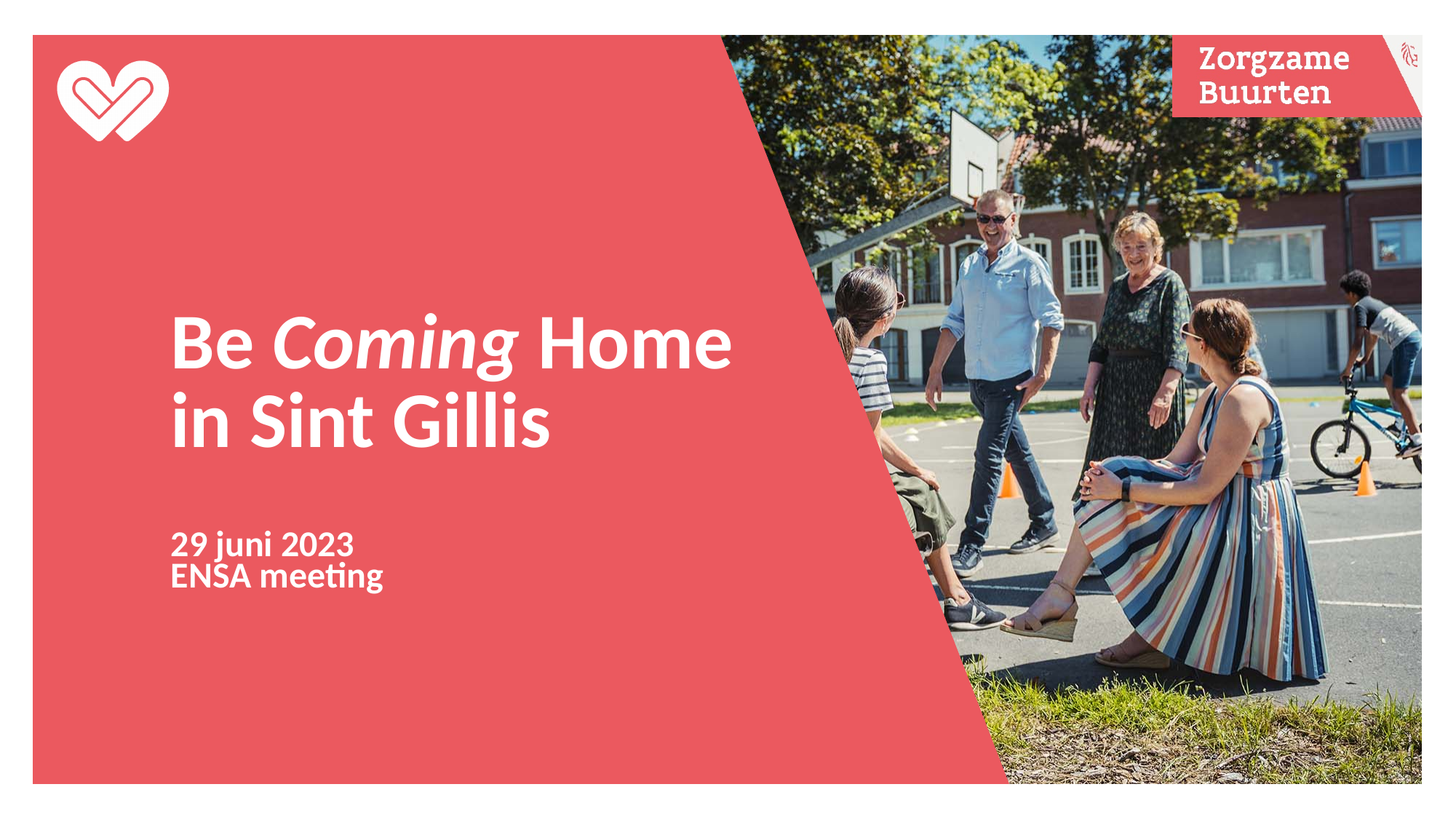

# Be Coming Home in Sint Gillis
29 juni 2023
ENSA meeting